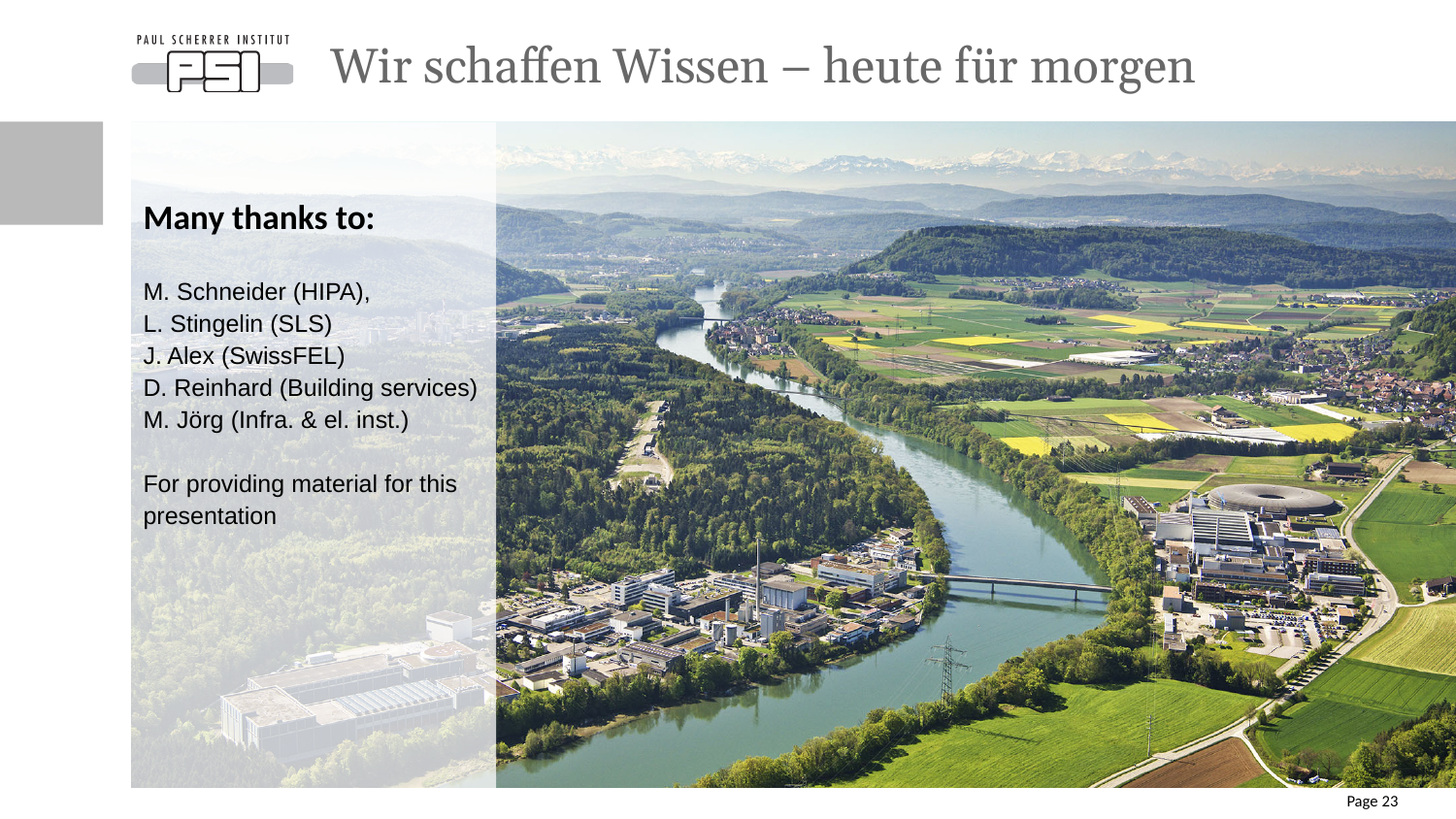

# Wir schaffen Wissen – heute für morgen
Many thanks to:

M. Schneider (HIPA),
L. Stingelin (SLS)
J. Alex (SwissFEL)
D. Reinhard (Building services)
M. Jörg (Infra. & el. inst.)

For providing material for this presentation

Page 23